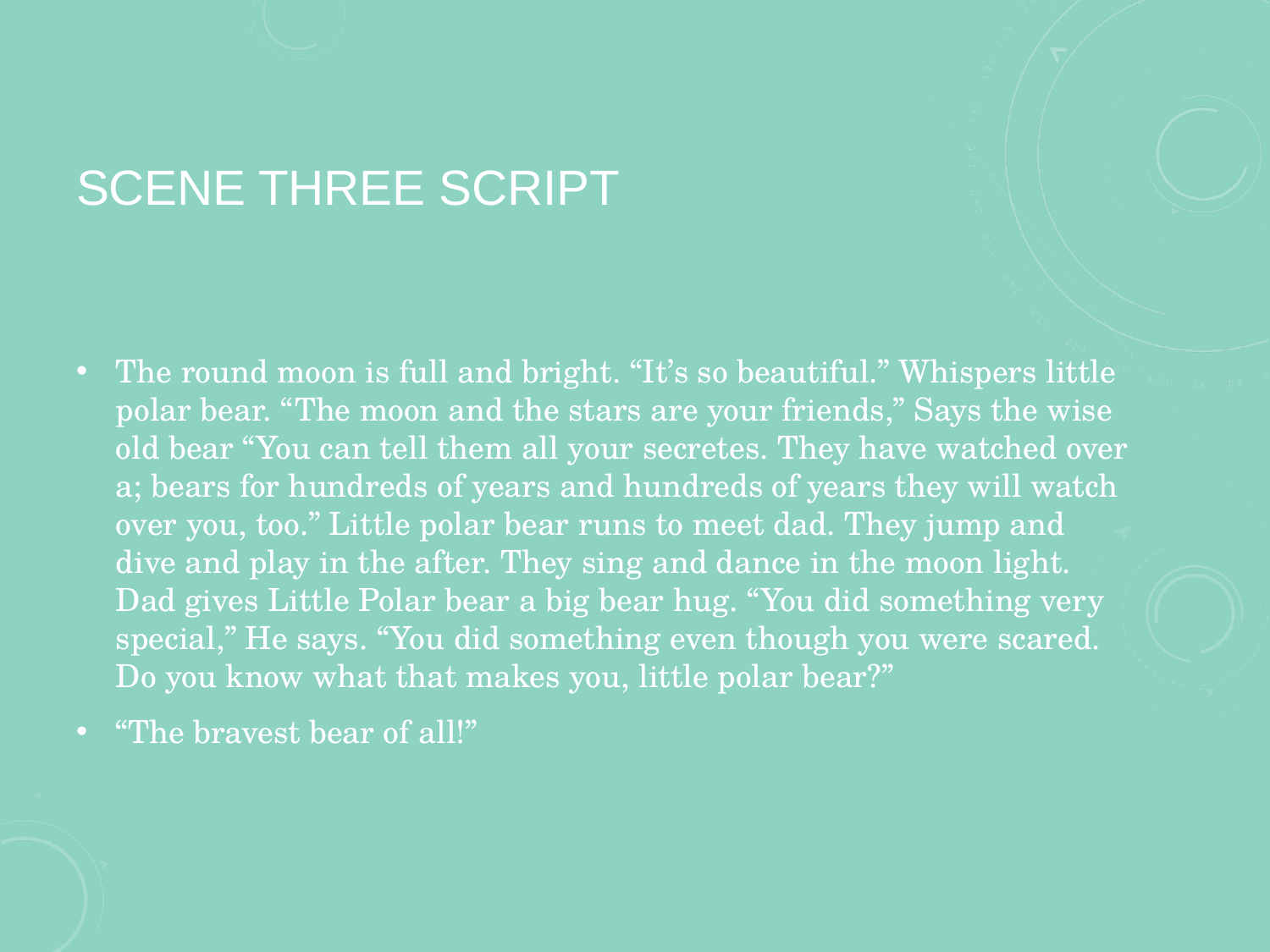

# Scene three script
The round moon is full and bright. “It’s so beautiful.” Whispers little polar bear. “The moon and the stars are your friends,” Says the wise old bear “You can tell them all your secretes. They have watched over a; bears for hundreds of years and hundreds of years they will watch over you, too.” Little polar bear runs to meet dad. They jump and dive and play in the after. They sing and dance in the moon light. Dad gives Little Polar bear a big bear hug. “You did something very special,” He says. “You did something even though you were scared. Do you know what that makes you, little polar bear?”
“The bravest bear of all!”